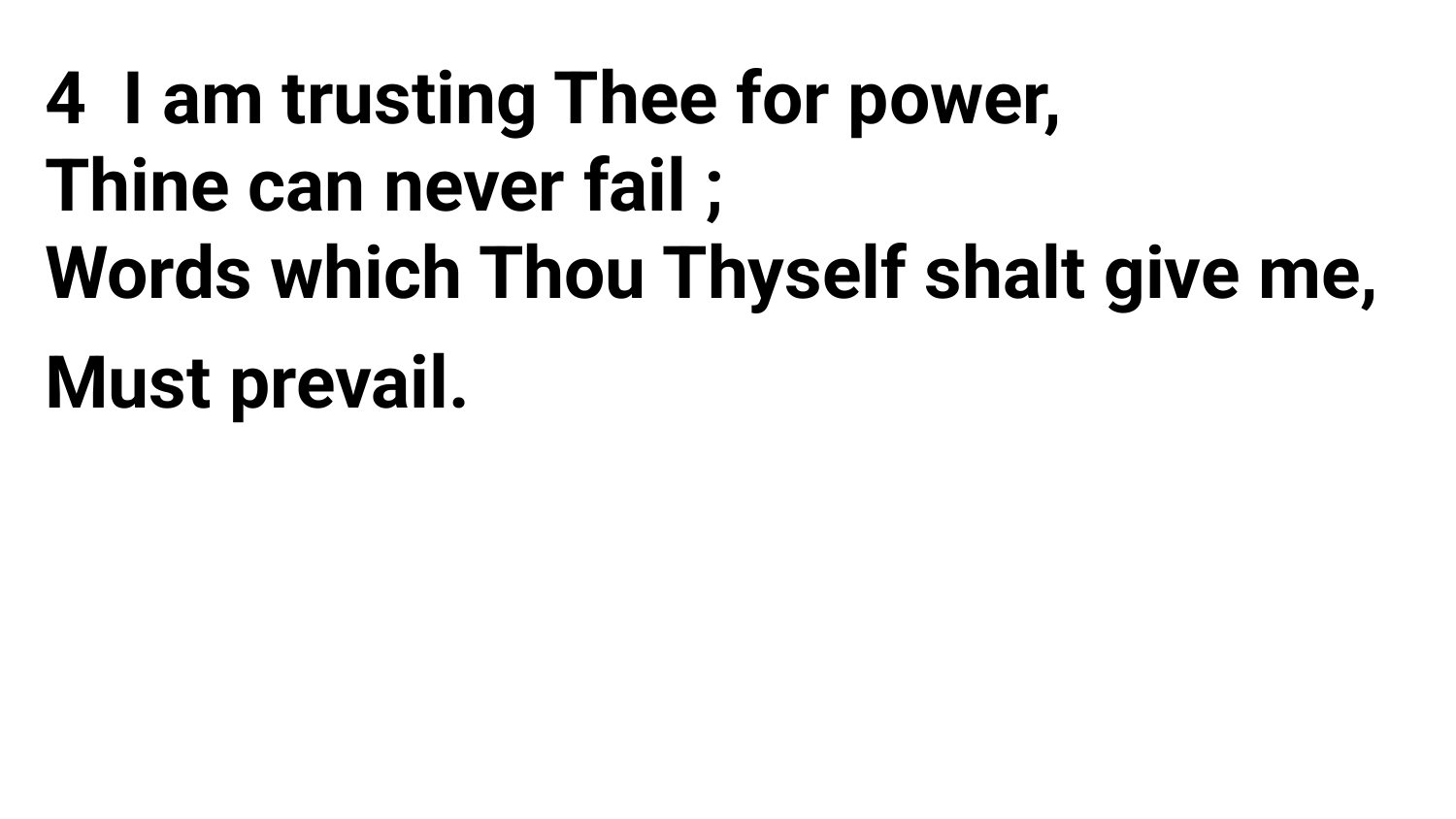

4  I am trusting Thee for power,
Thine can never fail ;
Words which Thou Thyself shalt give me,
Must prevail.